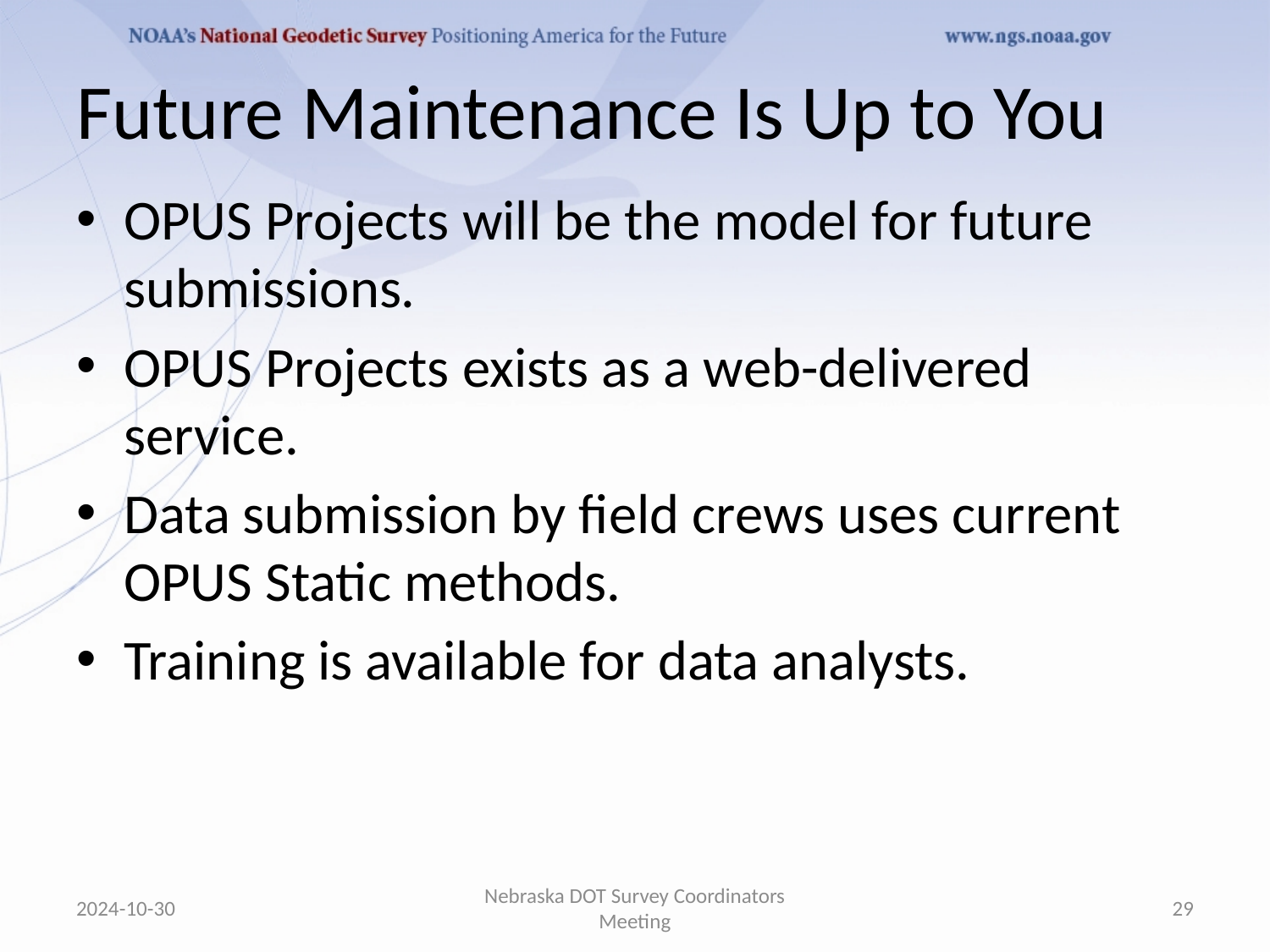

# Future Maintenance Is Up to You
OPUS Projects will be the model for future submissions.
OPUS Projects exists as a web-delivered service.
Data submission by field crews uses current OPUS Static methods.
Training is available for data analysts.
2024-10-30
Nebraska DOT Survey Coordinators Meeting
29